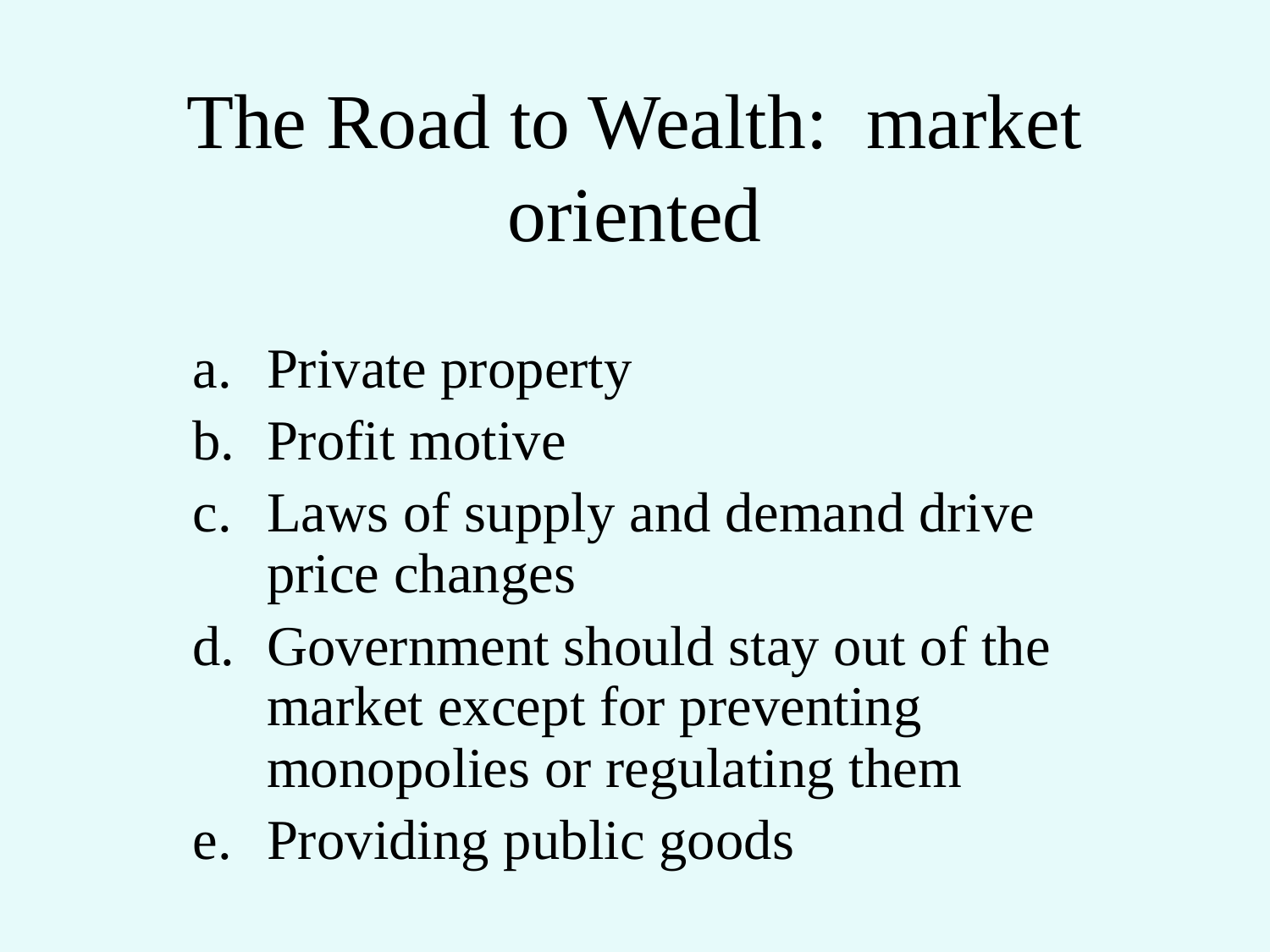

# The Road to Wealth:  market oriented

Private property
Profit motive
Laws of supply and demand drive price changes
Government should stay out of the market except for preventing monopolies or regulating them
Providing public goods